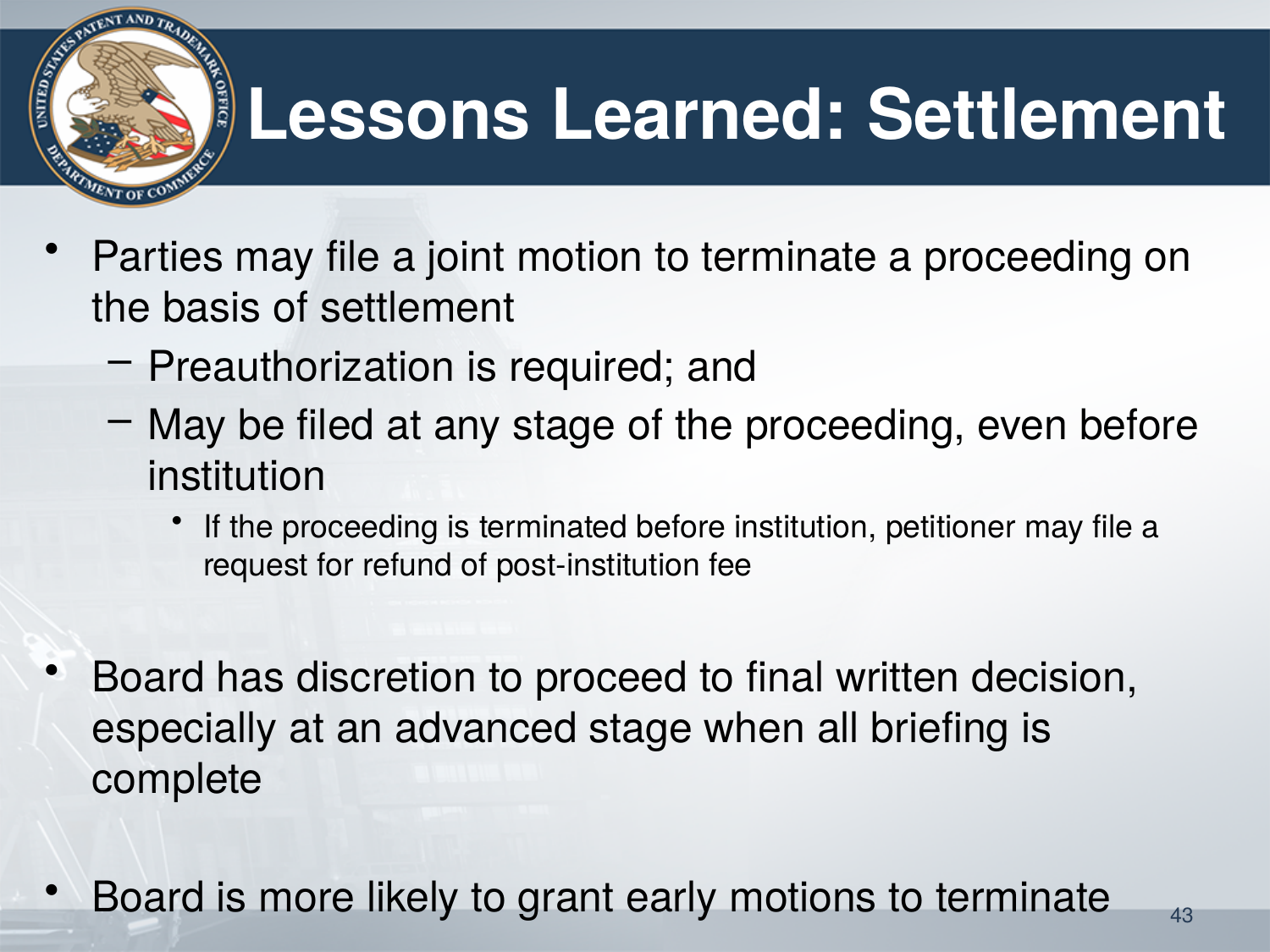

# Lessons Learned: Settlement
Parties may file a joint motion to terminate a proceeding on the basis of settlement
Preauthorization is required; and
May be filed at any stage of the proceeding, even before institution
If the proceeding is terminated before institution, petitioner may file a request for refund of post-institution fee

Board has discretion to proceed to final written decision, especially at an advanced stage when all briefing is complete

Board is more likely to grant early motions to terminate

43